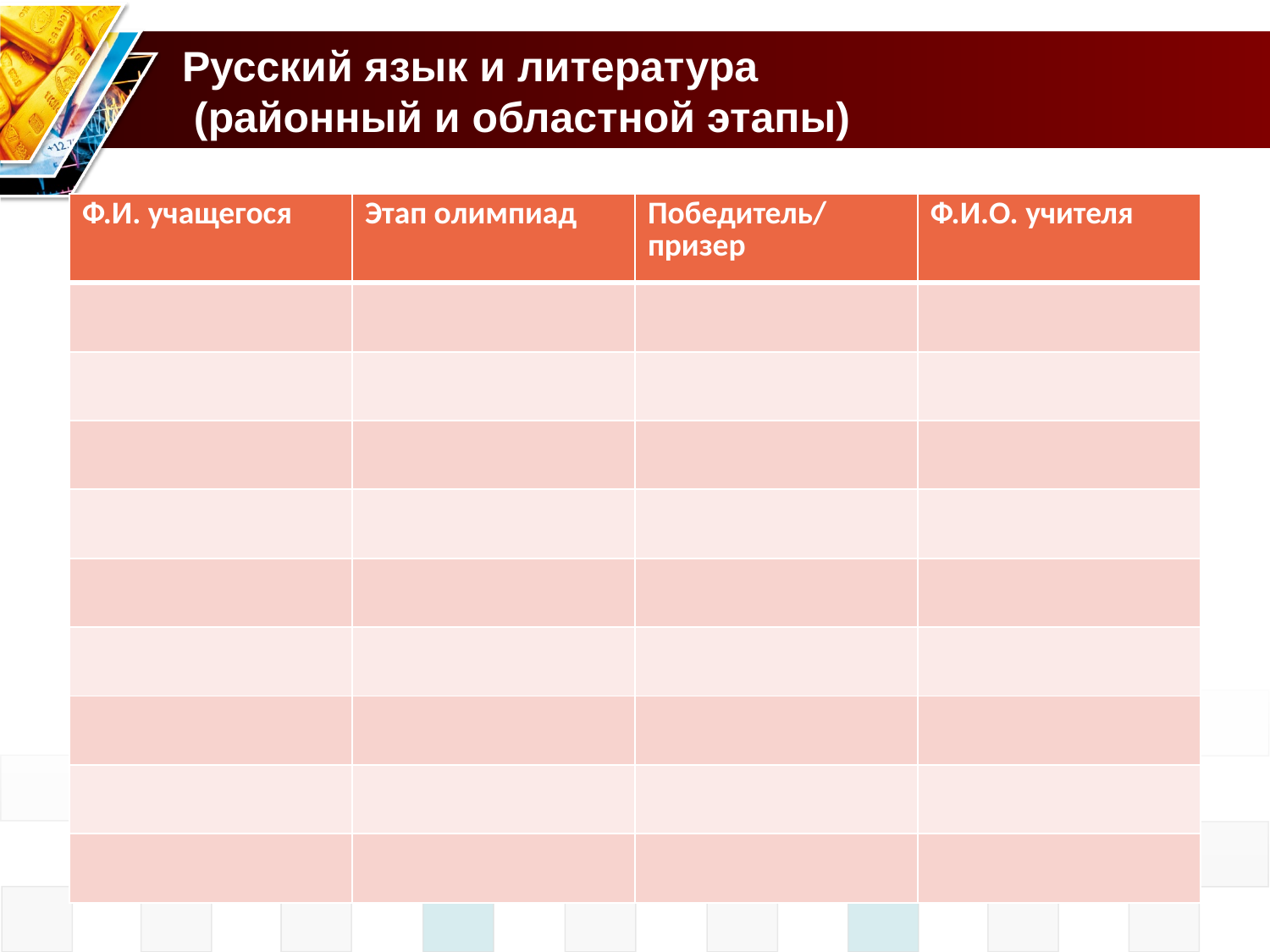

# Русский язык и литература (районный и областной этапы)
| Ф.И. учащегося | Этап олимпиад | Победитель/ призер | Ф.И.О. учителя |
| --- | --- | --- | --- |
|  |  |  |  |
|  |  |  |  |
|  |  |  |  |
|  |  |  |  |
|  |  |  |  |
|  |  |  |  |
|  |  |  |  |
|  |  |  |  |
|  |  |  |  |
Text in here
Text in here
Text in here
Text in here